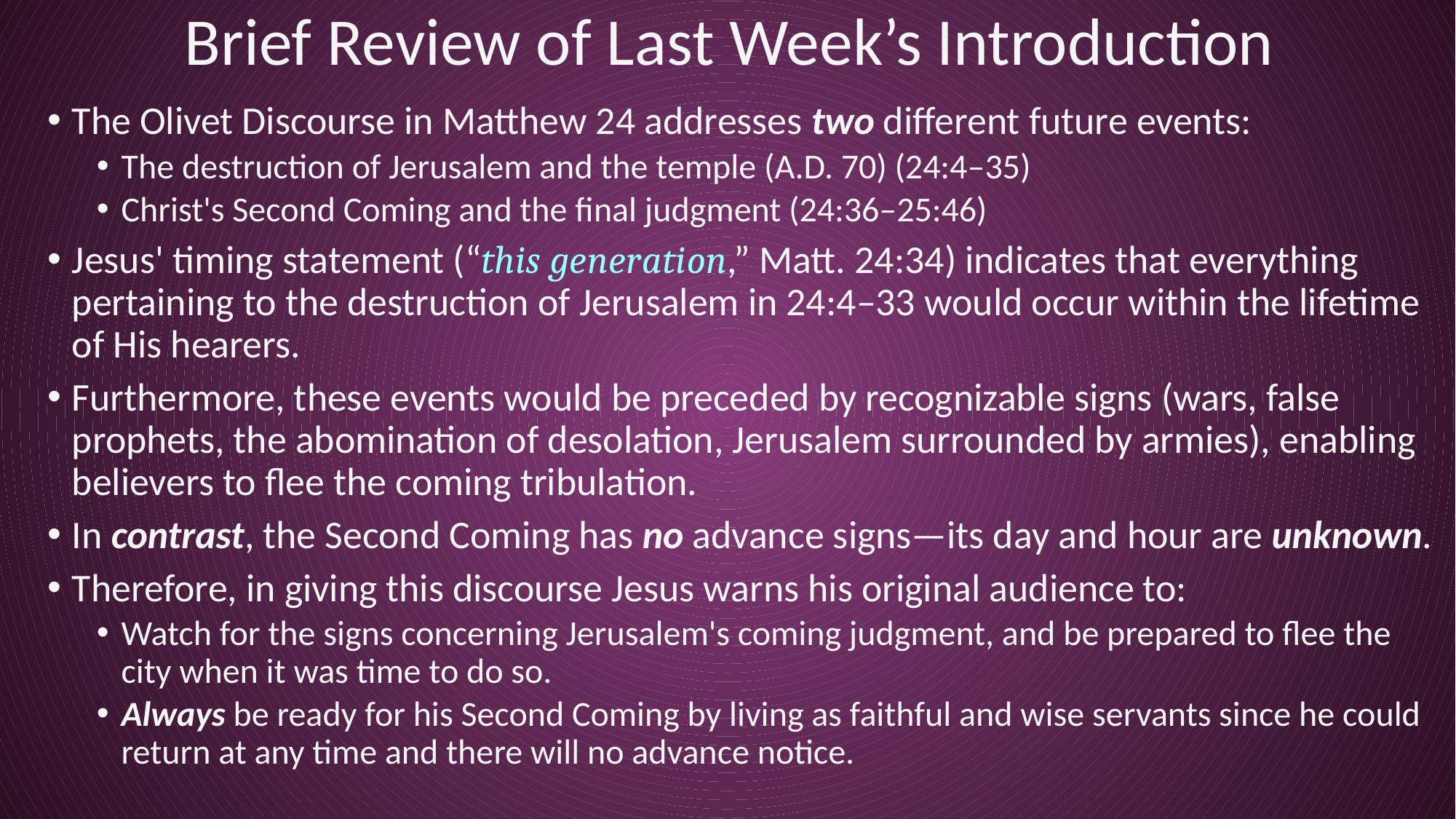

# Brief Review of Last Week’s Introduction
The Olivet Discourse in Matthew 24 addresses two different future events:
The destruction of Jerusalem and the temple (A.D. 70) (24:4–35)
Christ's Second Coming and the final judgment (24:36–25:46)
Jesus' timing statement (“this generation,” Matt. 24:34) indicates that everything pertaining to the destruction of Jerusalem in 24:4–33 would occur within the lifetime of His hearers.
Furthermore, these events would be preceded by recognizable signs (wars, false prophets, the abomination of desolation, Jerusalem surrounded by armies), enabling believers to flee the coming tribulation.
In contrast, the Second Coming has no advance signs—its day and hour are unknown.
Therefore, in giving this discourse Jesus warns his original audience to:
Watch for the signs concerning Jerusalem's coming judgment, and be prepared to flee the city when it was time to do so.
Always be ready for his Second Coming by living as faithful and wise servants since he could return at any time and there will no advance notice.